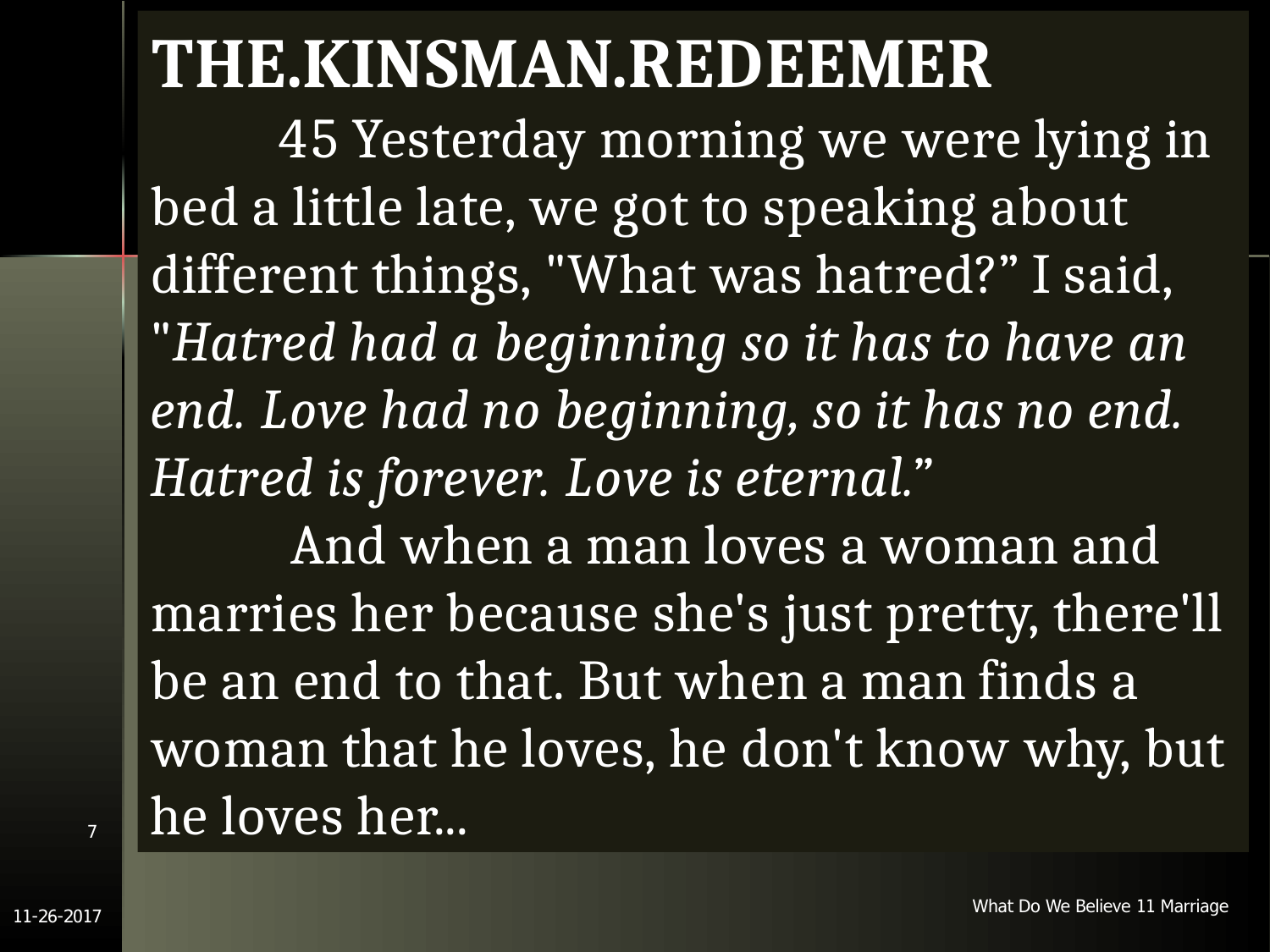

THE.KINSMAN.REDEEMER
	45 Yesterday morning we were lying in bed a little late, we got to speaking about different things, "What was hatred?” I said, "Hatred had a beginning so it has to have an end. Love had no beginning, so it has no end. Hatred is forever. Love is eternal.”
	 And when a man loves a woman and marries her because she's just pretty, there'll be an end to that. But when a man finds a woman that he loves, he don't know why, but he loves her...
7
What Do We Believe 11 Marriage
11-26-2017